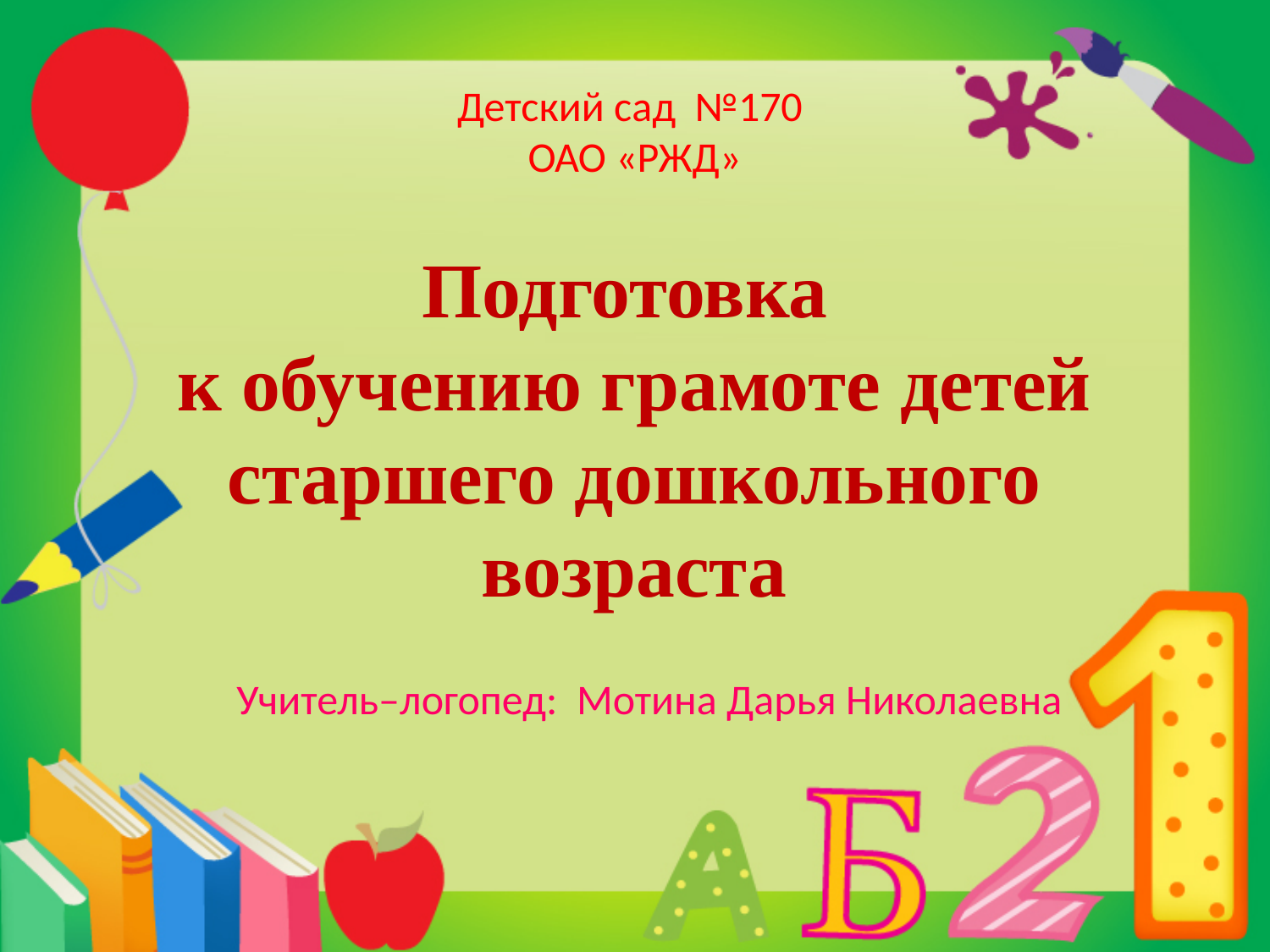

# Детский сад  №170 ОАО «РЖД» Подготовка к обучению грамоте детей старшего дошкольного возраста
Учитель–логопед:  Мотина Дарья Николаевна